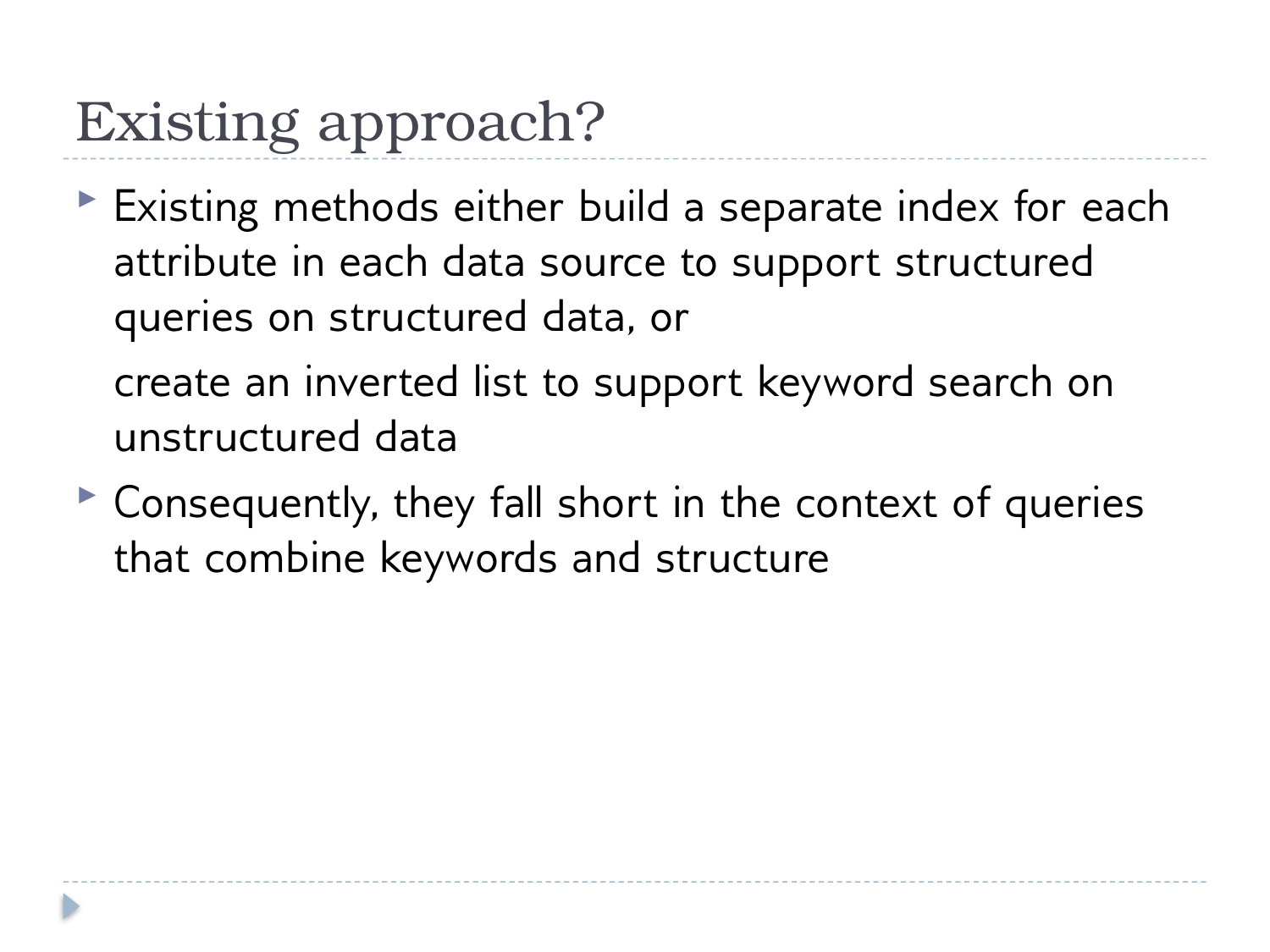

# Existing approach?
Existing methods either build a separate index for each attribute in each data source to support structured queries on structured data, or
	create an inverted list to support keyword search on unstructured data
Consequently, they fall short in the context of queries that combine keywords and structure